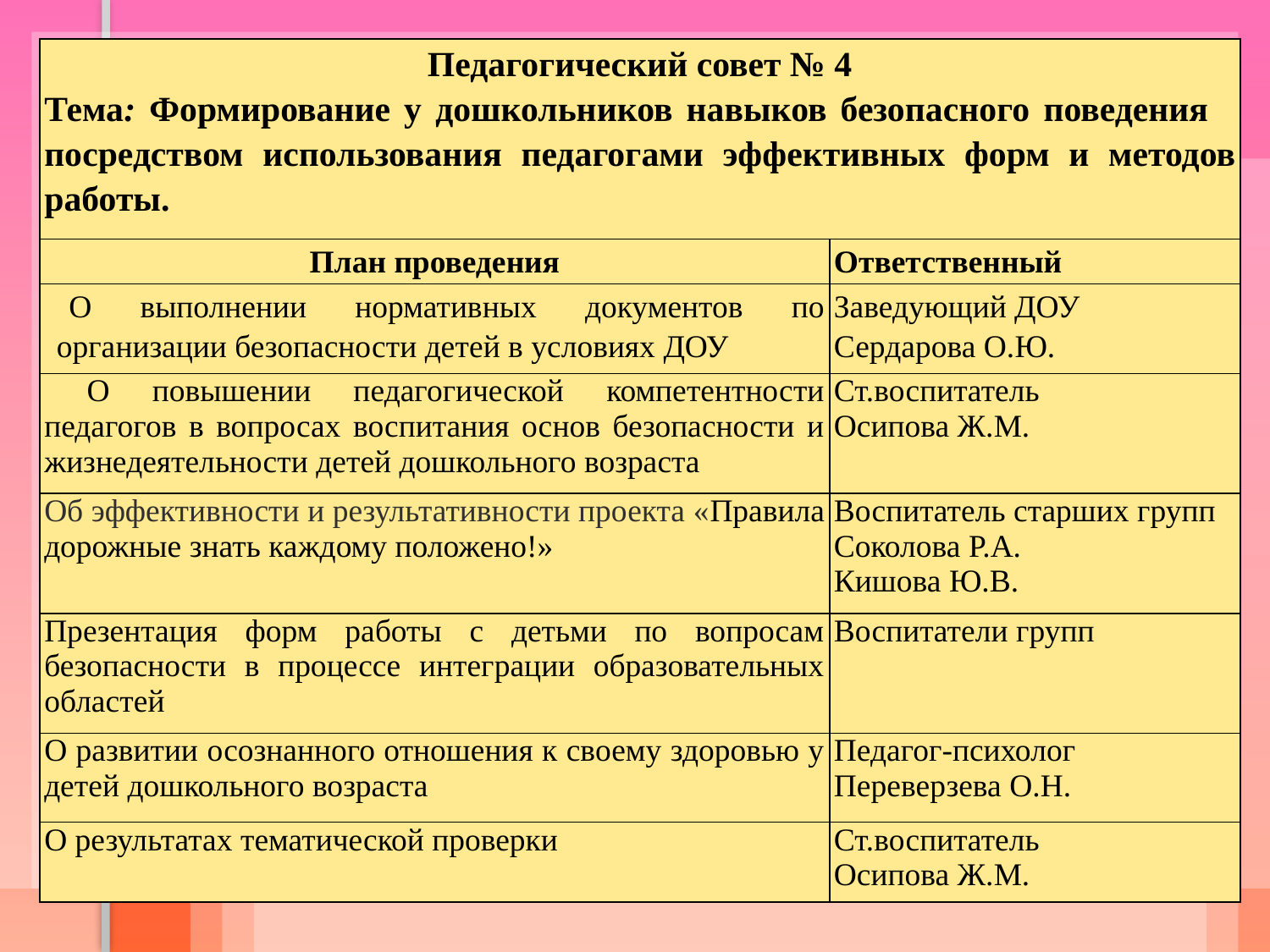

| Педагогический совет № 4 Тема: Формирование у дошкольников навыков безопасного поведения посредством использования педагогами эффективных форм и методов работы. |  |
| --- | --- |
| План проведения | Ответственный |
| О выполнении нормативных документов по организации безопасности детей в условиях ДОУ | Заведующий ДОУ Сердарова О.Ю. |
| О повышении педагогической компетентности педагогов в вопросах воспитания основ безопасности и жизнедеятельности детей дошкольного возраста | Ст.воспитатель Осипова Ж.М. |
| Об эффективности и результативности проекта «Правила дорожные знать каждому положено!» | Воспитатель старших групп Соколова Р.А. Кишова Ю.В. |
| Презентация форм работы с детьми по вопросам безопасности в процессе интеграции образовательных областей | Воспитатели групп |
| О развитии осознанного отношения к своему здоровью у детей дошкольного возраста | Педагог-психолог Переверзева О.Н. |
| О результатах тематической проверки | Ст.воспитатель Осипова Ж.М. |